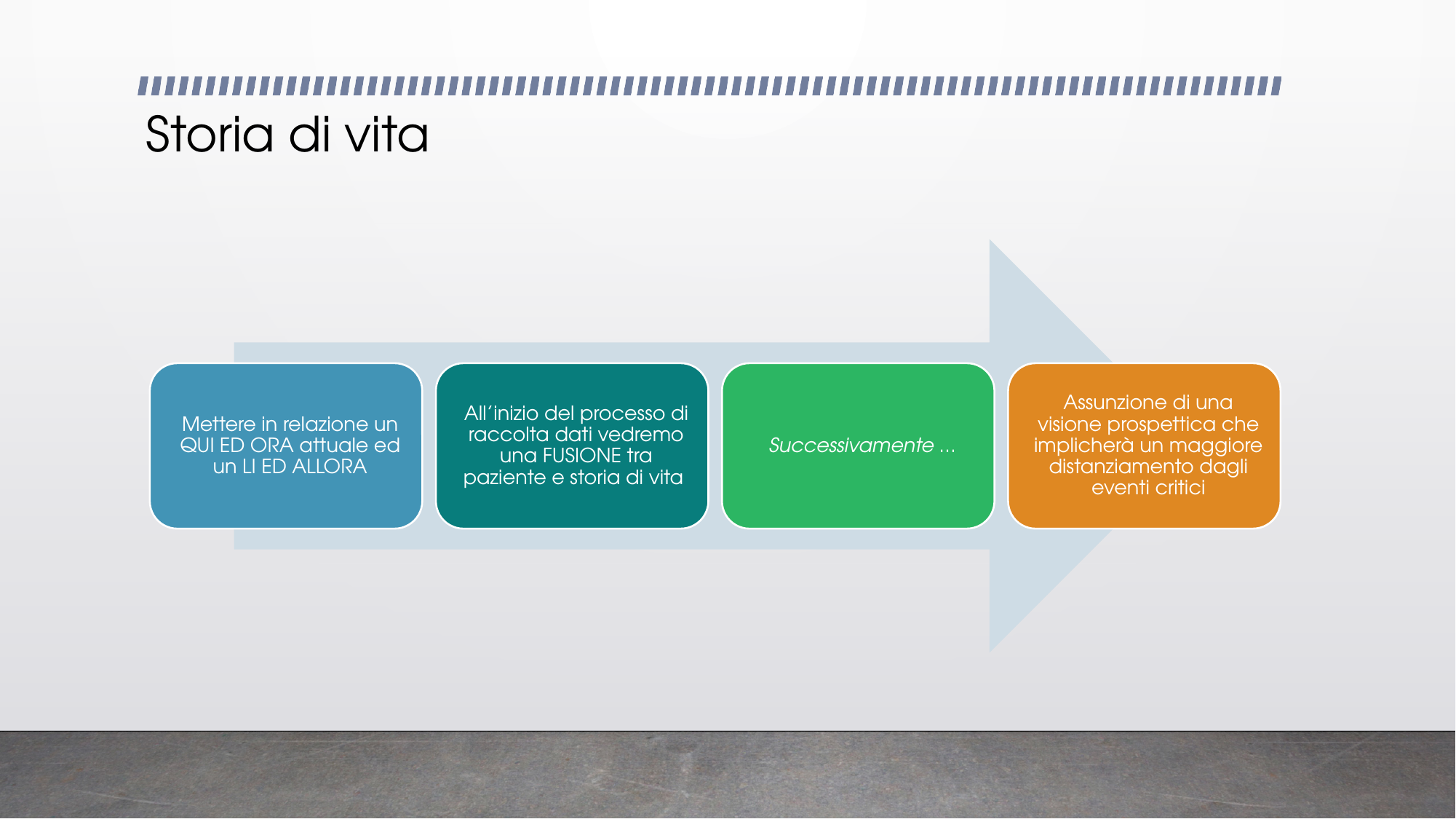

# Storia di vita
Mettere in relazione un QUI ED ORA attuale ed un LI ED ALLORA
All’inizio del processo di raccolta dati vedremo una FUSIONE tra paziente e storia di vita
Successivamente …
Assunzione di una visione prospettica che implicherà un maggiore distanziamento dagli eventi critici